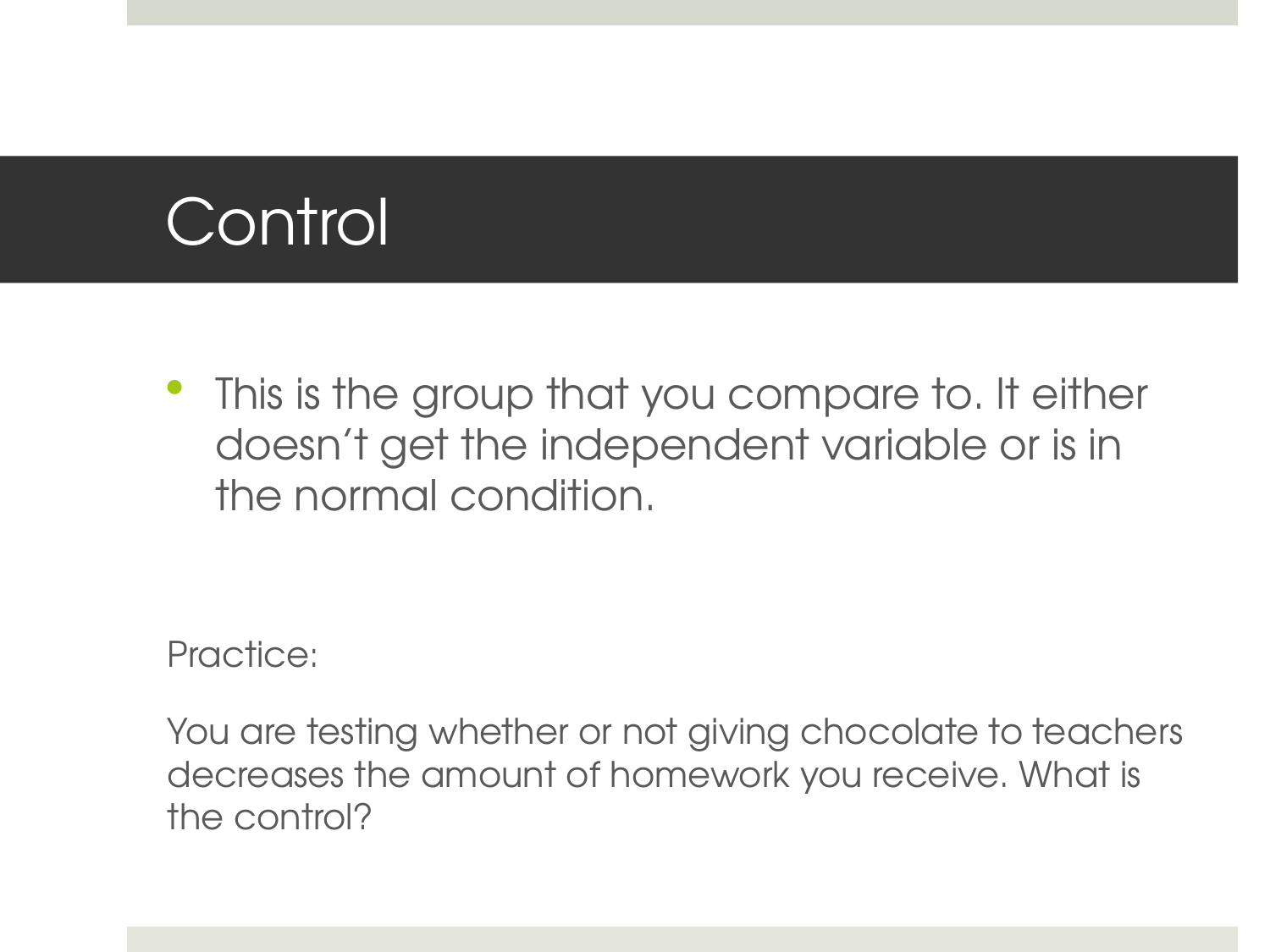

# Control
This is the group that you compare to. It either doesn’t get the independent variable or is in the normal condition.

Practice:
You are testing whether or not giving chocolate to teachers decreases the amount of homework you receive. What is the control?